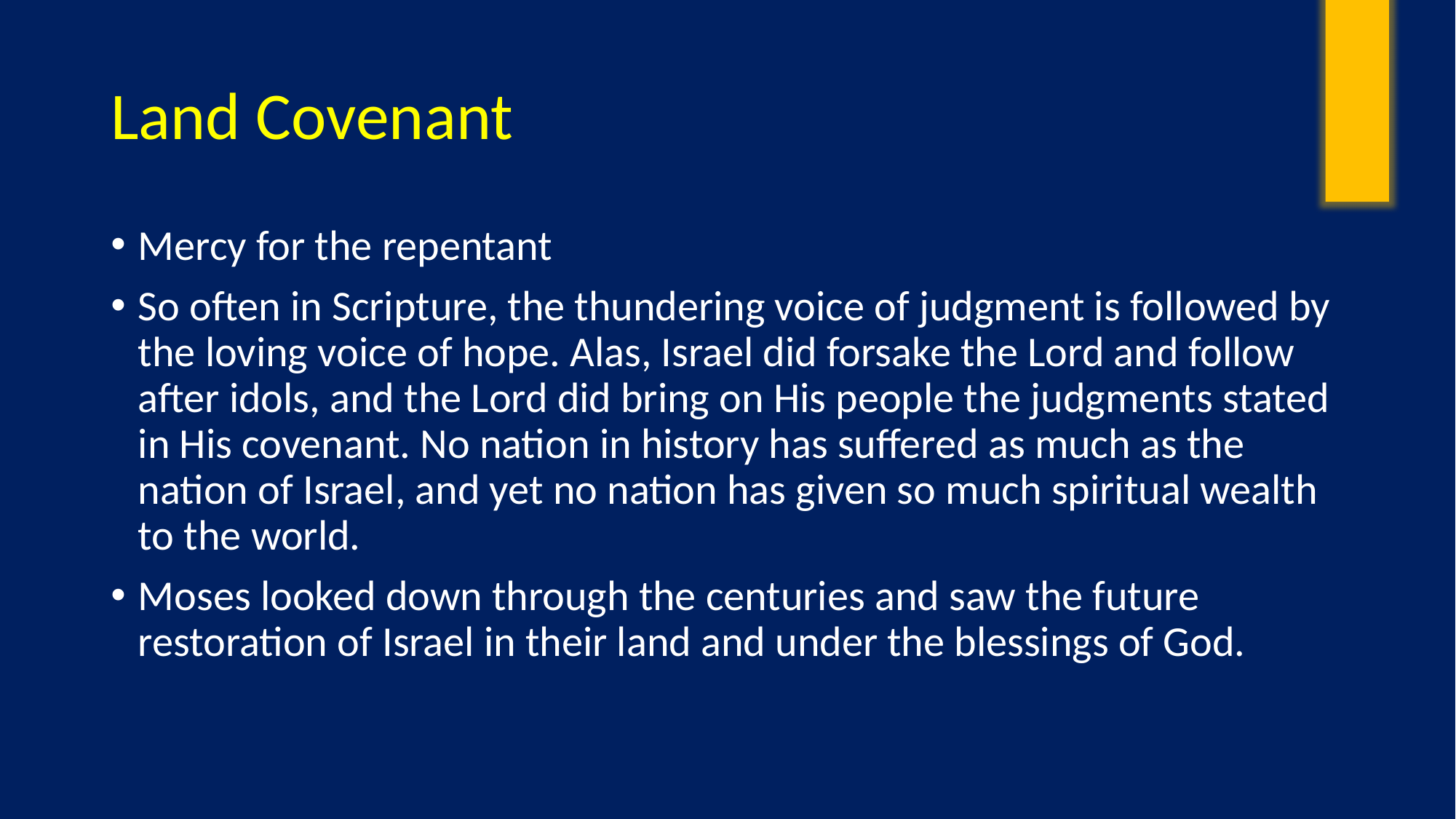

# Land Covenant
Mercy for the repentant
So often in Scripture, the thundering voice of judgment is followed by the loving voice of hope. Alas, Israel did forsake the Lord and follow after idols, and the Lord did bring on His people the judgments stated in His covenant. No nation in history has suffered as much as the nation of Israel, and yet no nation has given so much spiritual wealth to the world.
Moses looked down through the centuries and saw the future restoration of Israel in their land and under the blessings of God.